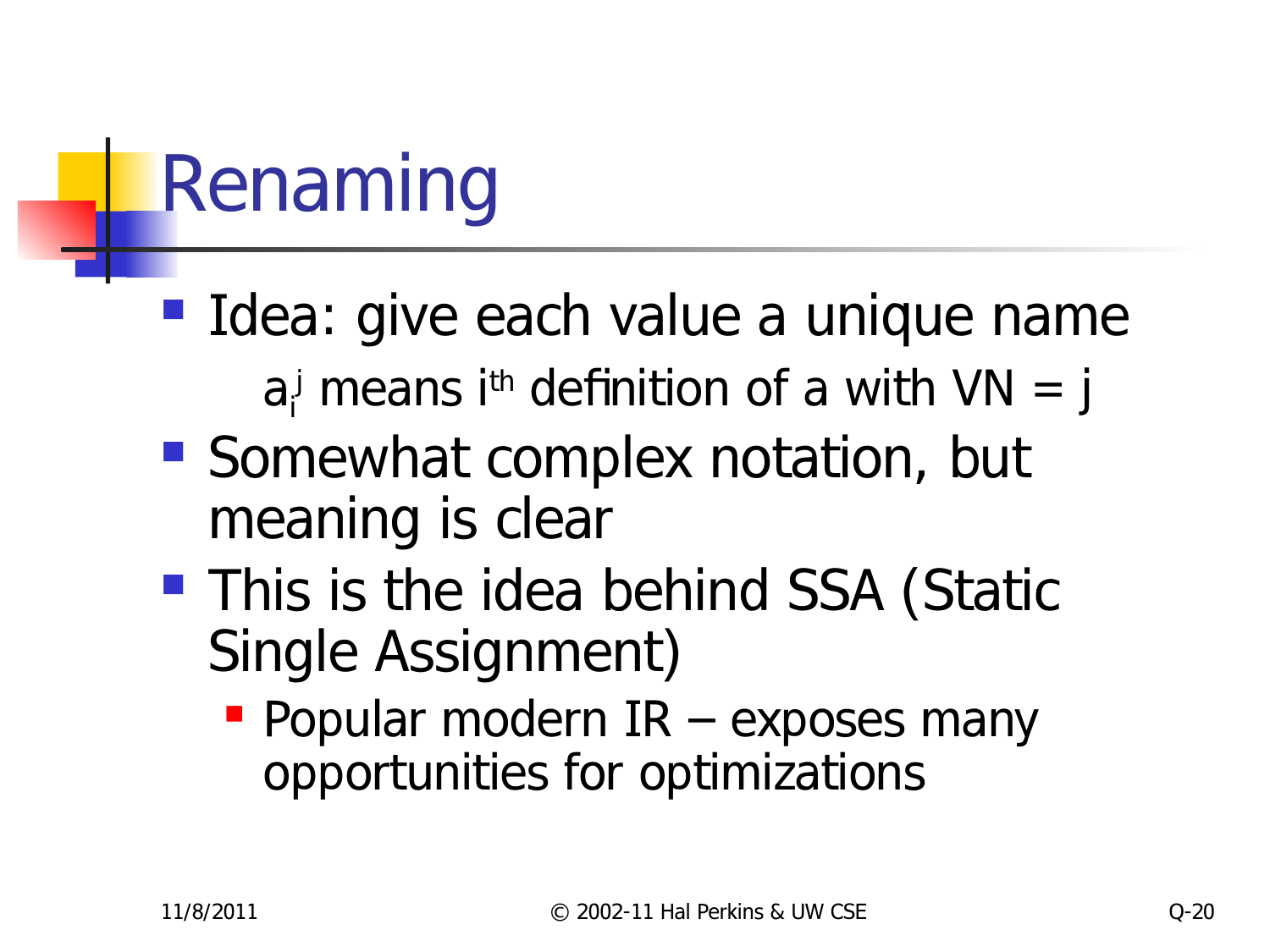

# Renaming
Idea: give each value a unique name
	aij means ith definition of a with VN = j
Somewhat complex notation, but meaning is clear
This is the idea behind SSA (Static Single Assignment)
Popular modern IR – exposes many opportunities for optimizations
11/8/2011
© 2002-11 Hal Perkins & UW CSE
Q-20